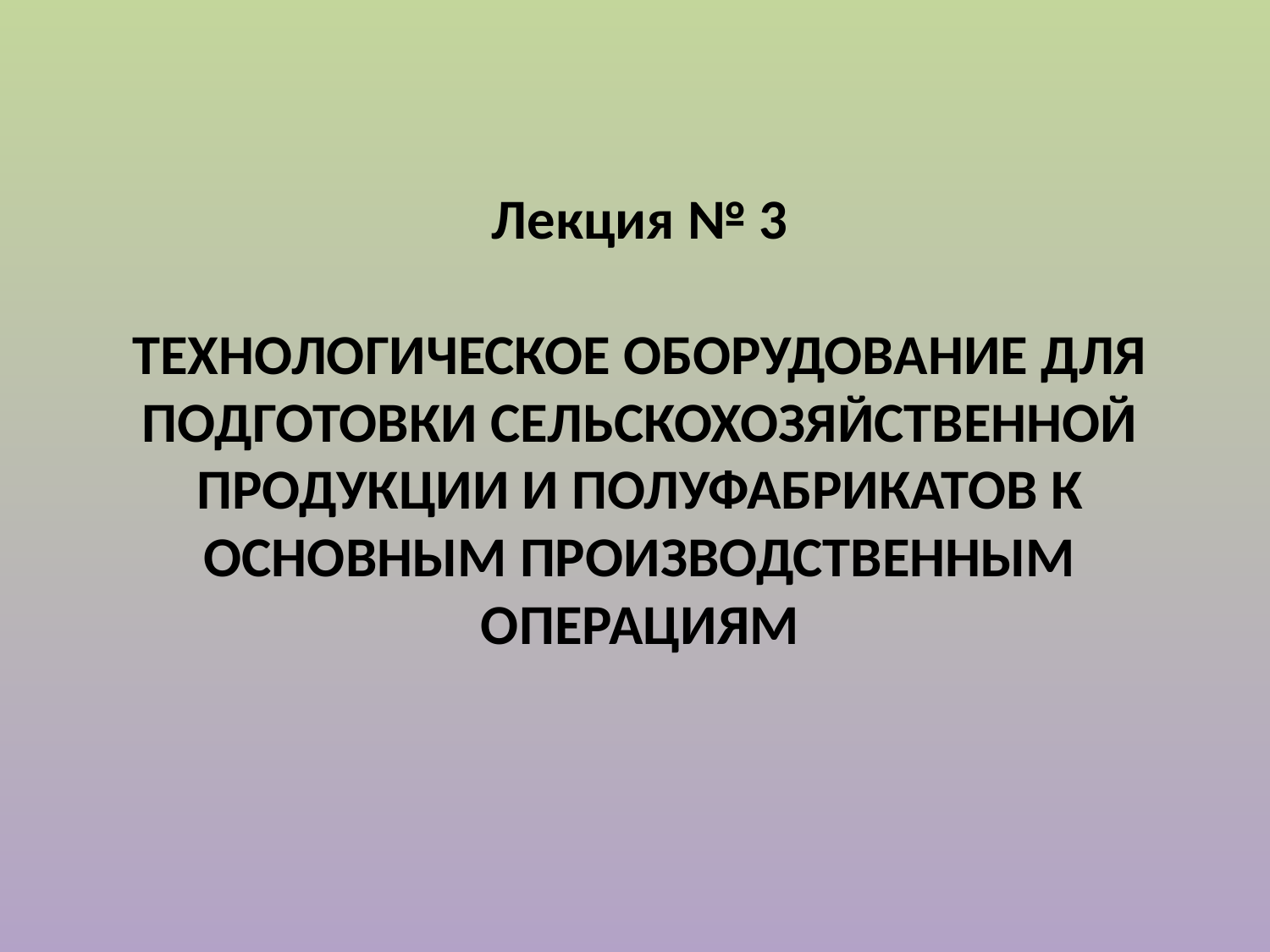

Лекция № 3

ТЕХНОЛОГИЧЕСКОЕ ОБОРУДОВАНИЕ ДЛЯ ПОДГОТОВКИ СЕЛЬСКОХОЗЯЙСТВЕННОЙ ПРОДУКЦИИ И ПОЛУФАБРИКАТОВ К ОСНОВНЫМ ПРОИЗВОДСТВЕННЫМ ОПЕРАЦИЯМ